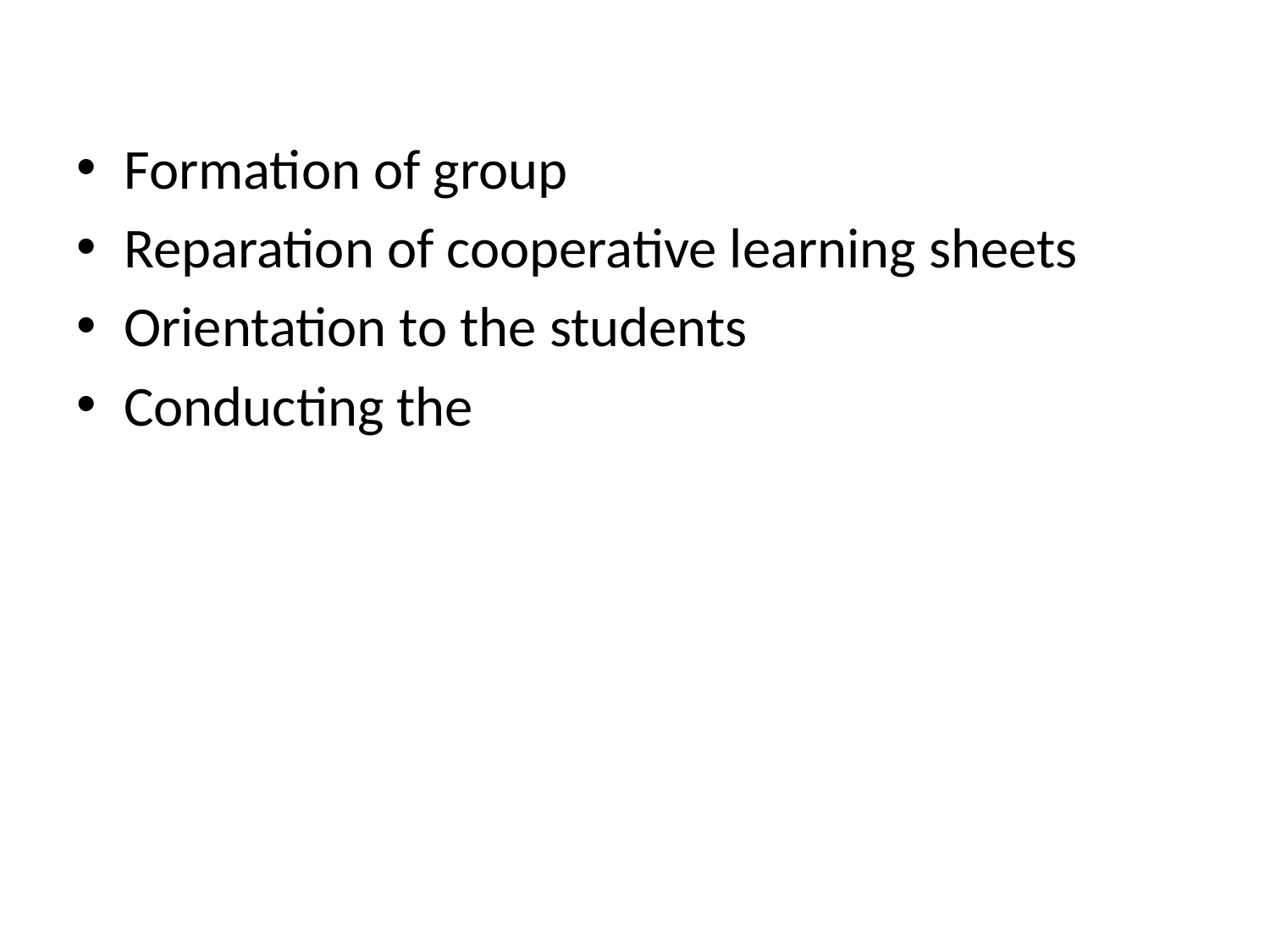

Formation of group
Reparation of cooperative learning sheets
Orientation to the students
Conducting the